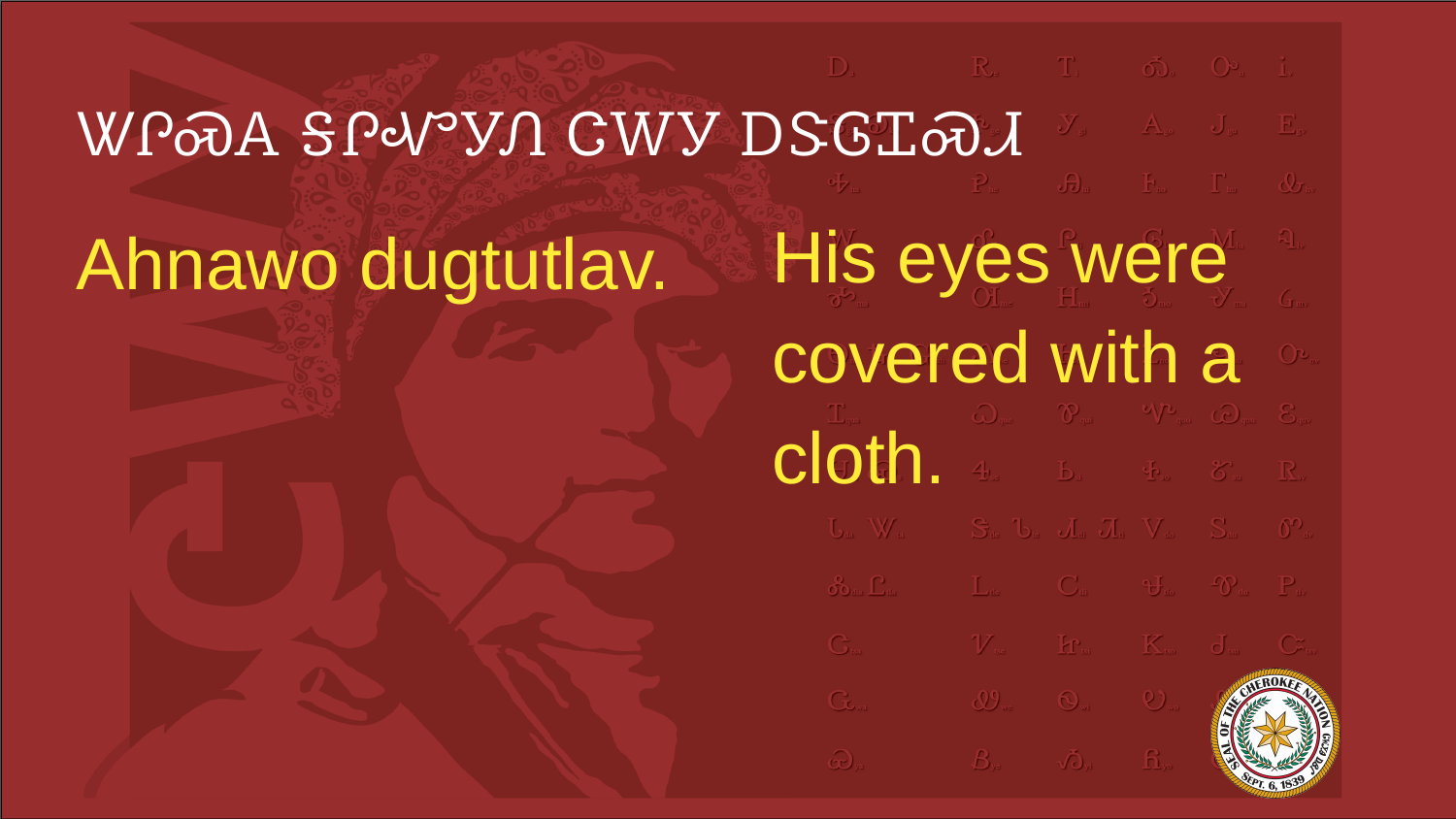

# ᏔᎵᏍᎪ ᎦᎵᏉᎩᏁ ᏣᎳᎩ ᎠᏕᎶᏆᏍᏗ
His eyes were covered with a cloth.
Ahnawo dugtutlav.